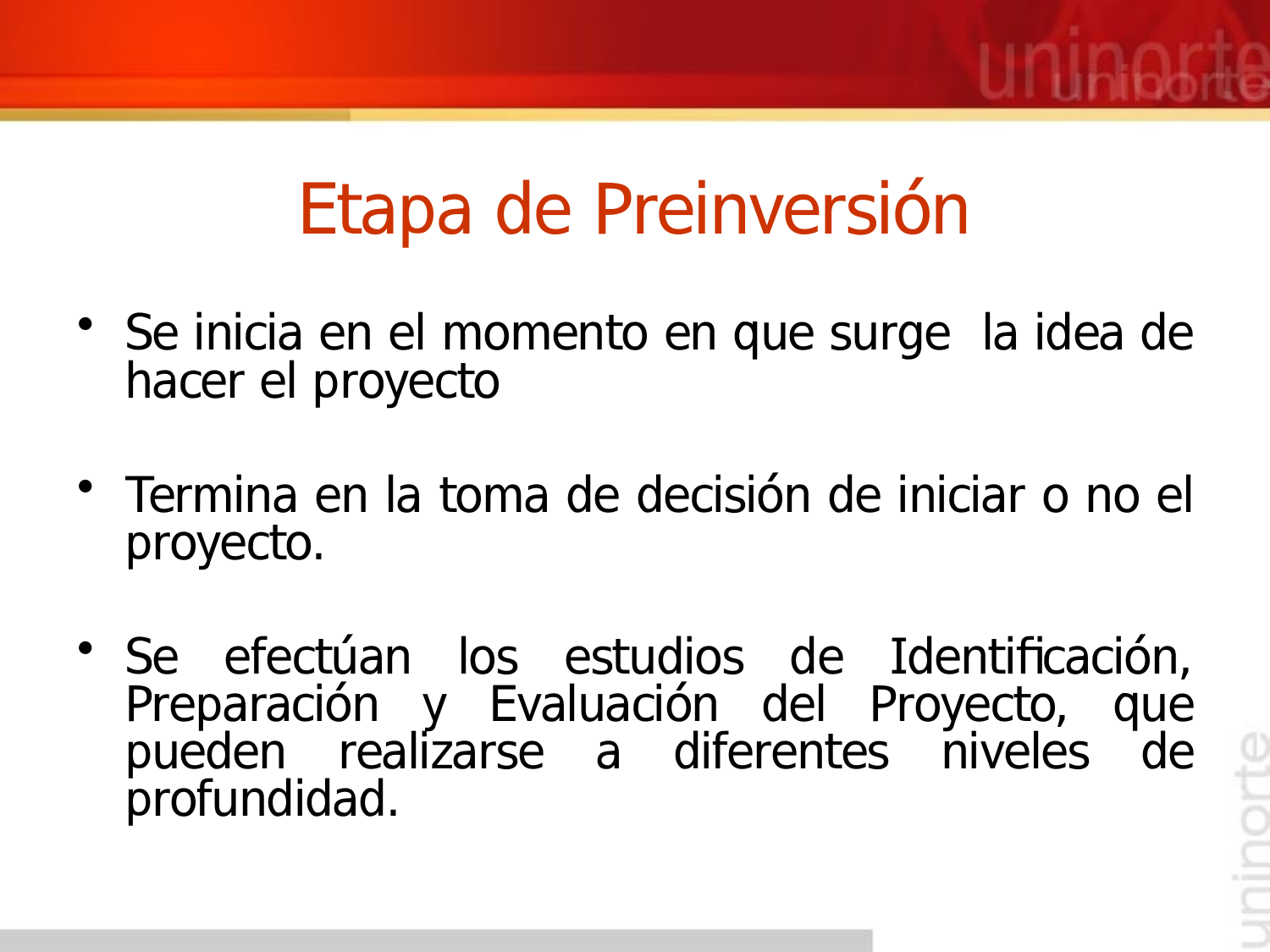

# Etapa de Preinversión
Se inicia en el momento en que surge  la idea de hacer el proyecto

Termina en la toma de decisión de iniciar o no el proyecto.

Se efectúan los estudios de Identificación, Preparación y Evaluación del Proyecto, que pueden realizarse a diferentes niveles de profundidad.